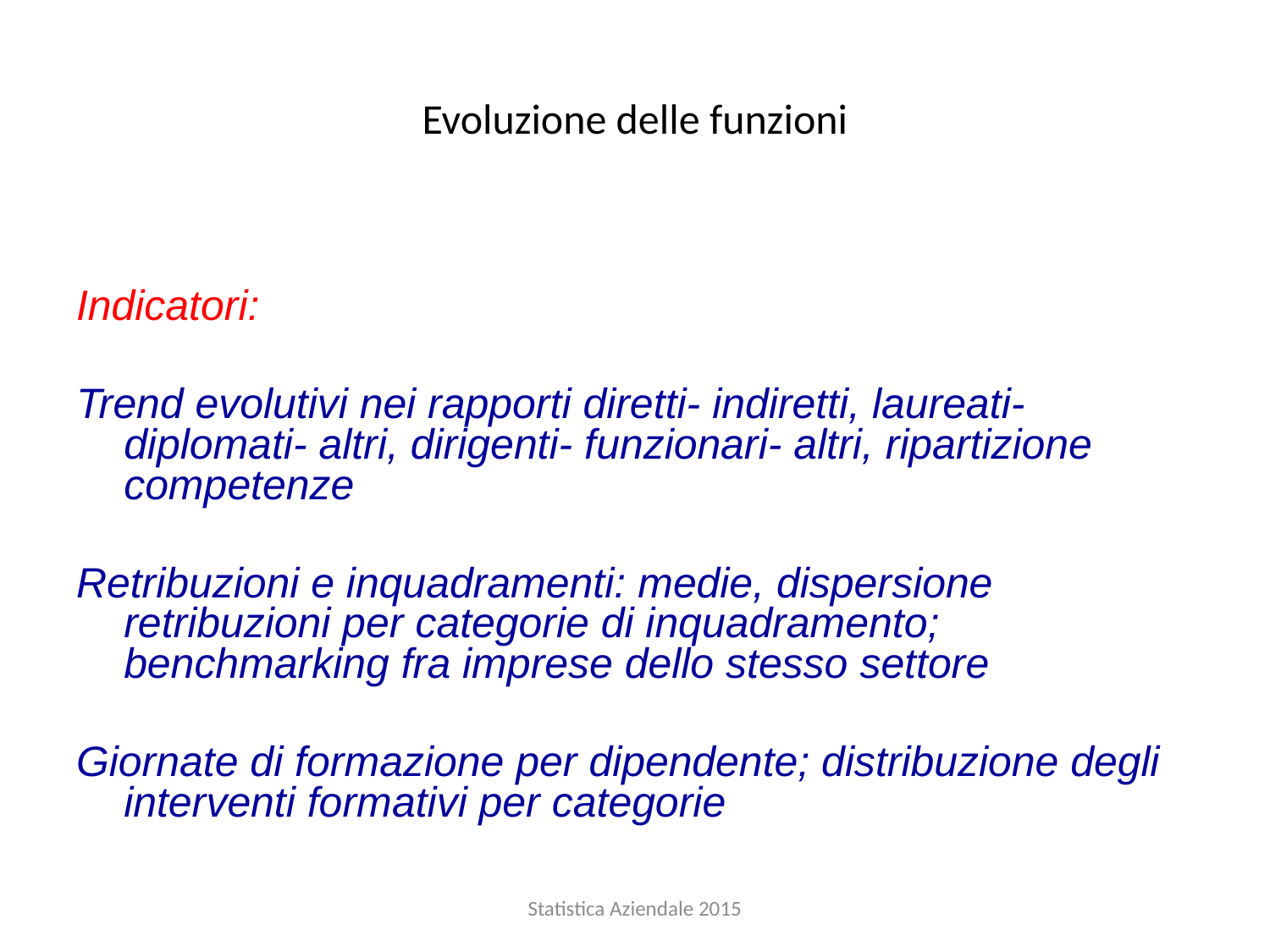

# Evoluzione delle funzioni

Indicatori:

Trend evolutivi nei rapporti diretti- indiretti, laureati- diplomati- altri, dirigenti- funzionari- altri, ripartizione competenze

Retribuzioni e inquadramenti: medie, dispersione retribuzioni per categorie di inquadramento; benchmarking fra imprese dello stesso settore

Giornate di formazione per dipendente; distribuzione degli interventi formativi per categorie

Statistica Aziendale 2015